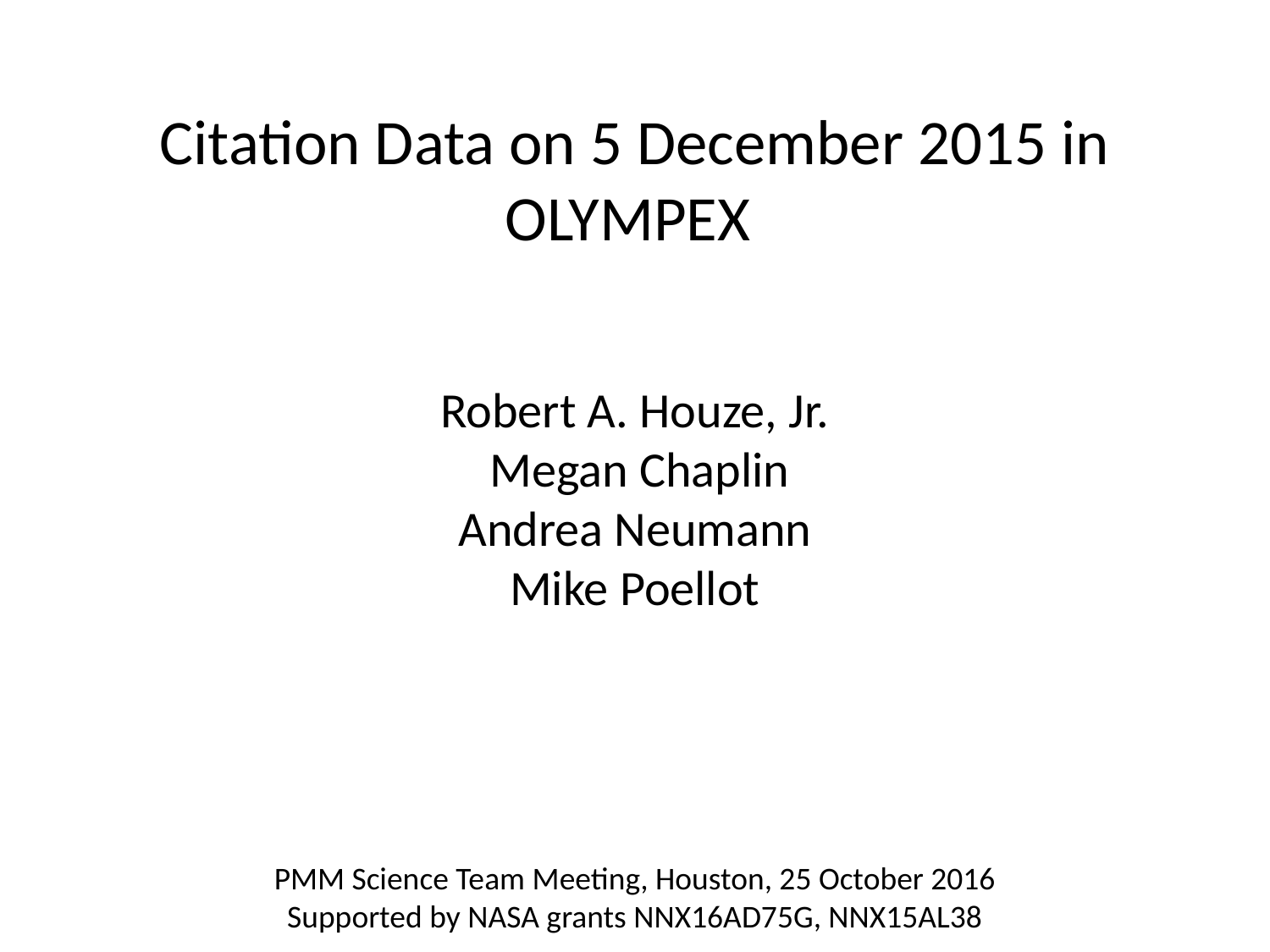

Citation Data on 5 December 2015 in OLYMPEX
Robert A. Houze, Jr.
 Megan Chaplin
Andrea Neumann
Mike Poellot
PMM Science Team Meeting, Houston, 25 October 2016
Supported by NASA grants NNX16AD75G, NNX15AL38